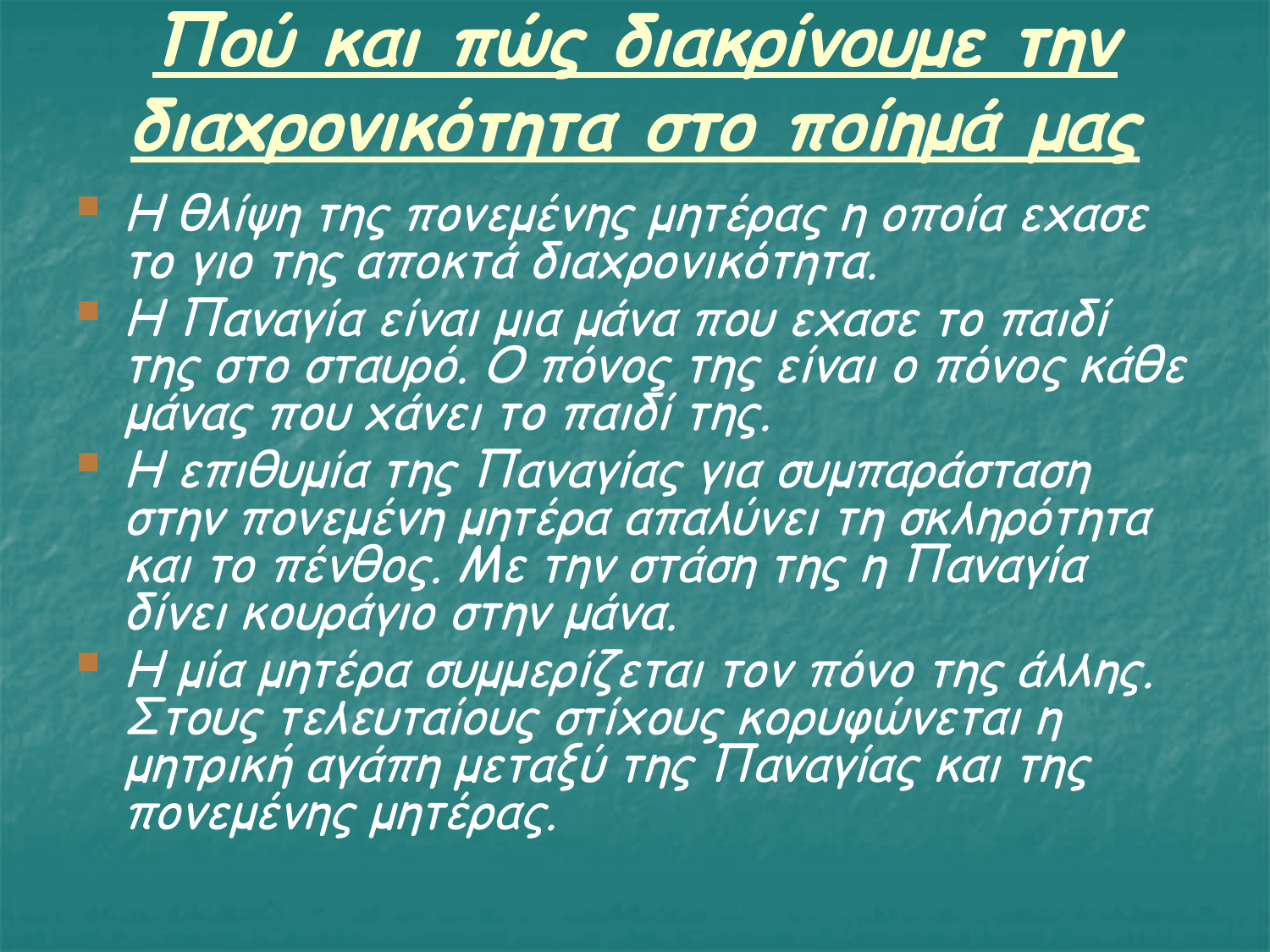

# Πού και πώς διακρίνουμε την διαχρονικότητα στο ποίημά μας
Η θλίψη της πονεμένης μητέρας η οποία εχασε το γιο της αποκτά διαχρονικότητα.
Η Παναγία είναι μια μάνα που εχασε το παιδί της στο σταυρό. Ο πόνος της είναι ο πόνος κάθε μάνας που χάνει το παιδί της.
Η επιθυμία της Παναγίας για συμπαράσταση στην πονεμένη μητέρα απαλύνει τη σκληρότητα και το πένθος. Με την στάση της η Παναγία δίνει κουράγιο στην μάνα.
Η μία μητέρα συμμερίζεται τον πόνο της άλλης. Στους τελευταίους στίχους κορυφώνεται η μητρική αγάπη μεταξύ της Παναγίας και της πονεμένης μητέρας.